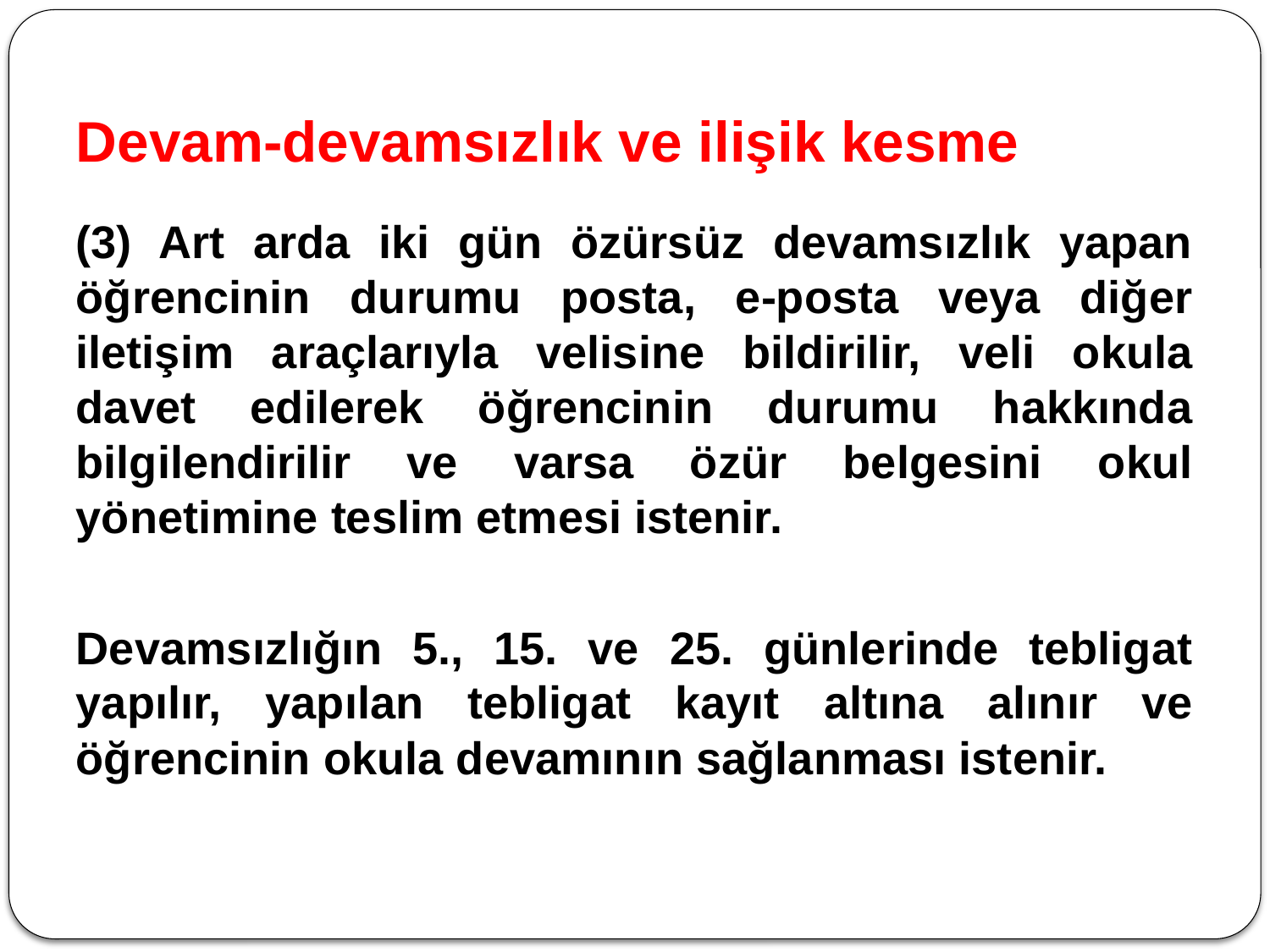

# Devam-devamsızlık ve ilişik kesme
(3) Art arda iki gün özürsüz devamsızlık yapan öğrencinin durumu posta, e-posta veya diğer iletişim araçlarıyla velisine bildirilir, veli okula davet edilerek öğrencinin durumu hakkında bilgilendirilir ve varsa özür belgesini okul yönetimine teslim etmesi istenir.

Devamsızlığın 5., 15. ve 25. günlerinde tebligat yapılır, yapılan tebligat kayıt altına alınır ve öğrencinin okula devamının sağlanması istenir.